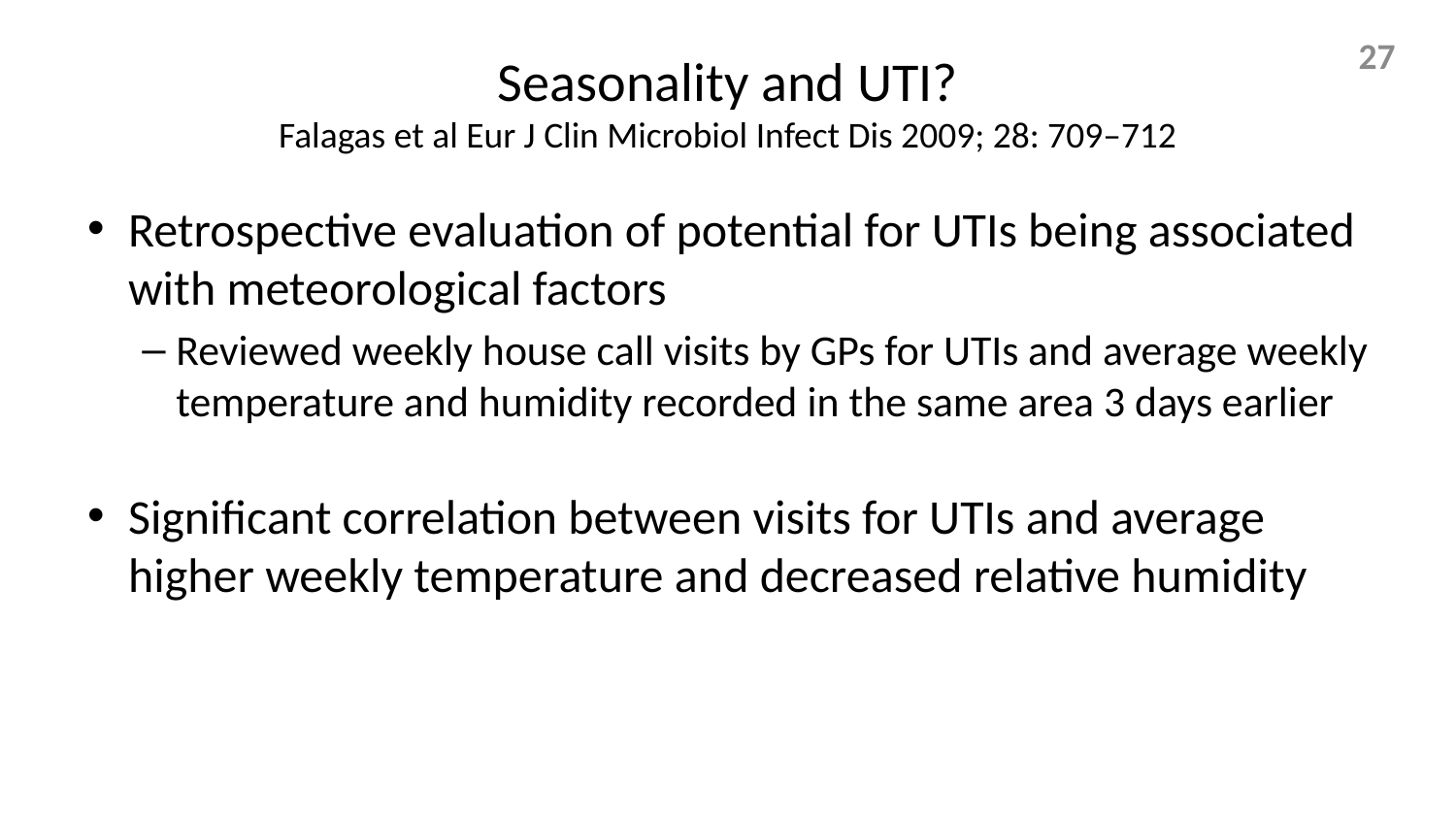

# Seasonality and UTI? Falagas et al Eur J Clin Microbiol Infect Dis 2009; 28: 709–712
27
Retrospective evaluation of potential for UTIs being associated with meteorological factors
Reviewed weekly house call visits by GPs for UTIs and average weekly temperature and humidity recorded in the same area 3 days earlier
Significant correlation between visits for UTIs and average higher weekly temperature and decreased relative humidity